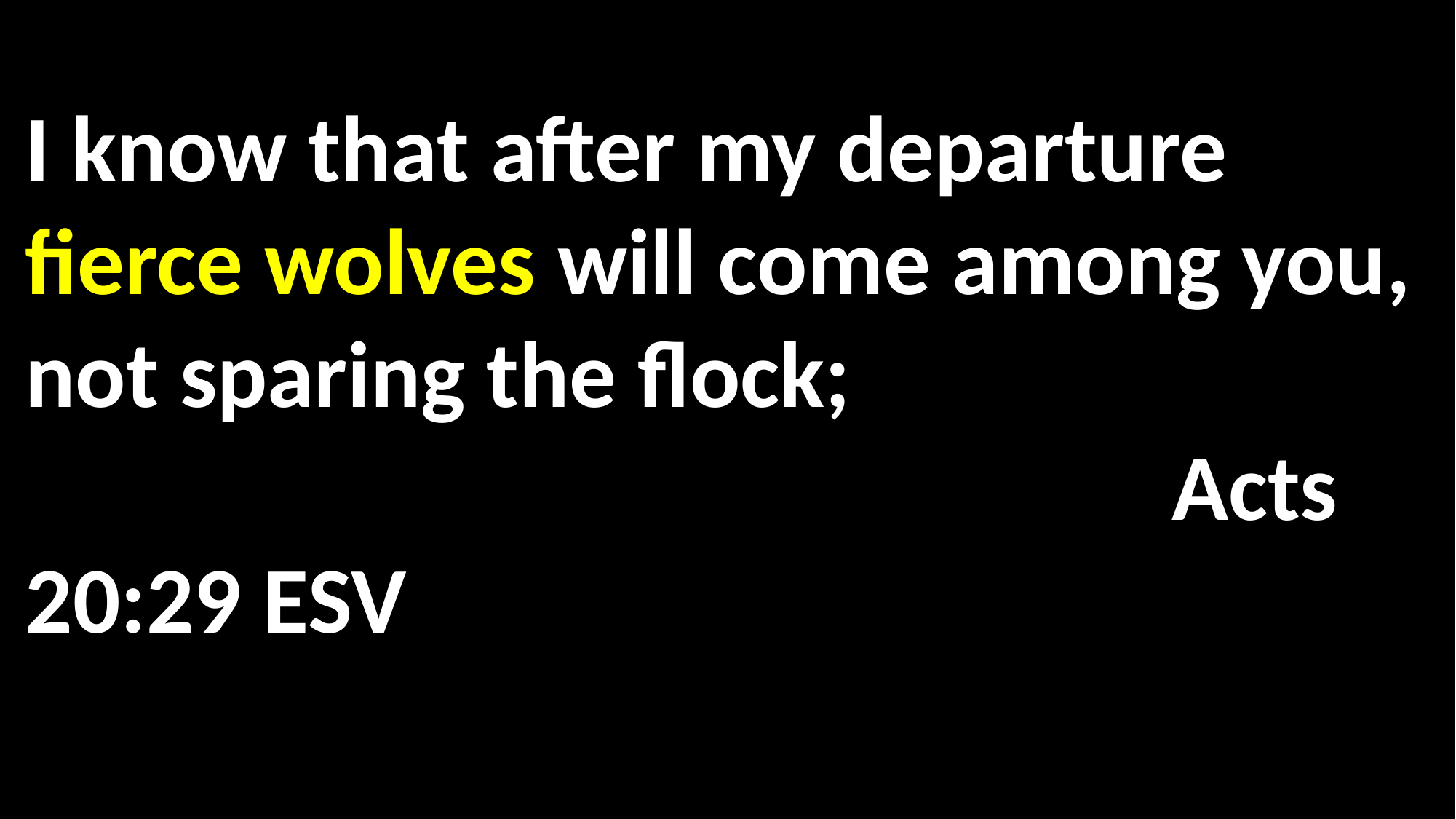

I know that after my departure fierce wolves will come among you, not sparing the flock; 													                  Acts 20:29 ESV